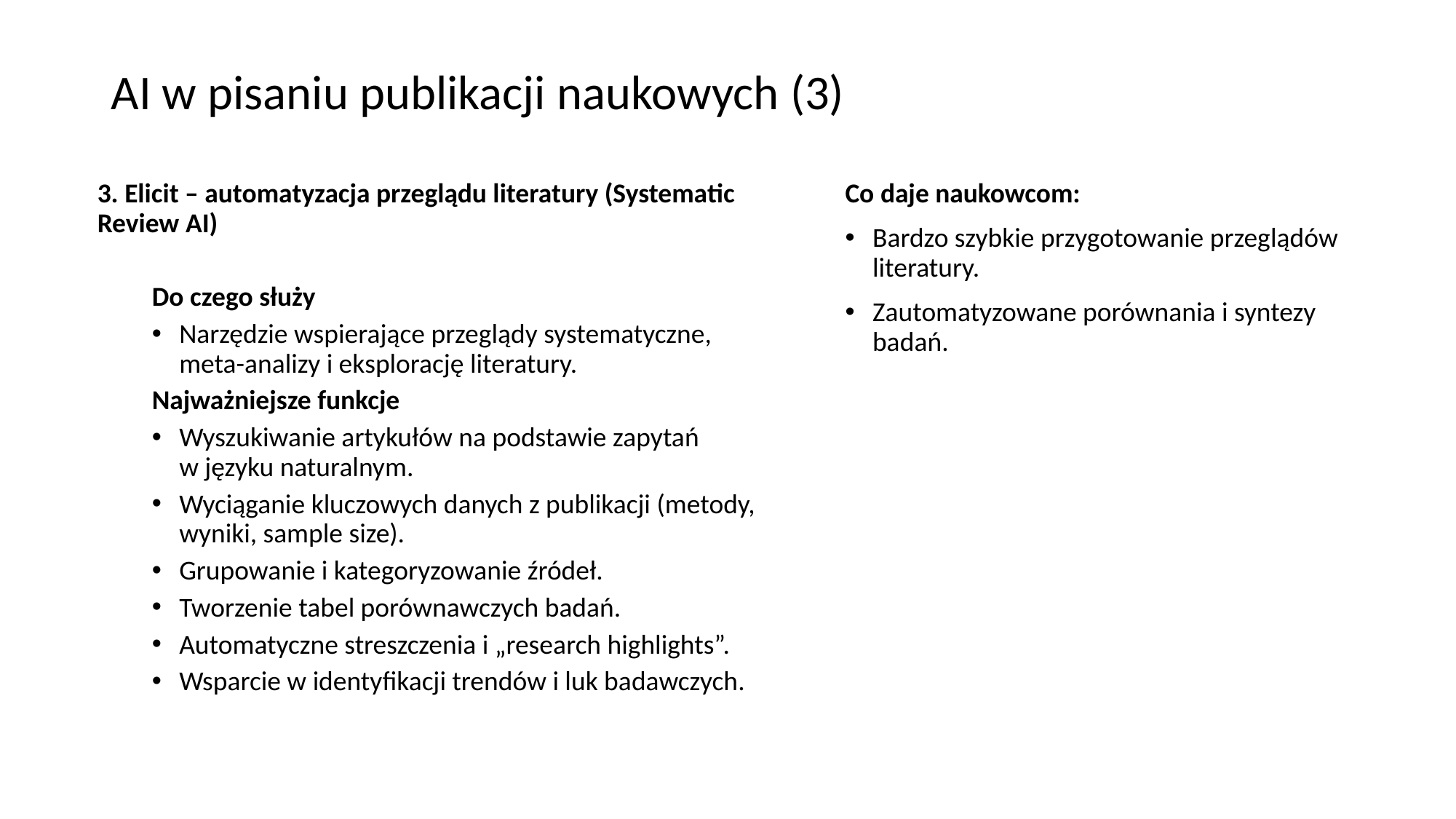

# AI w pisaniu publikacji naukowych (3)
3. Elicit – automatyzacja przeglądu literatury (Systematic Review AI)

Do czego służy
Narzędzie wspierające przeglądy systematyczne, meta-analizy i eksplorację literatury.
Najważniejsze funkcje
Wyszukiwanie artykułów na podstawie zapytań
w języku naturalnym.
Wyciąganie kluczowych danych z publikacji (metody, wyniki, sample size).
Grupowanie i kategoryzowanie źródeł.
Tworzenie tabel porównawczych badań.
Automatyczne streszczenia i „research highlights”.
Wsparcie w identyfikacji trendów i luk badawczych.

Co daje naukowcom:
Bardzo szybkie przygotowanie przeglądów literatury.
Zautomatyzowane porównania i syntezy badań.